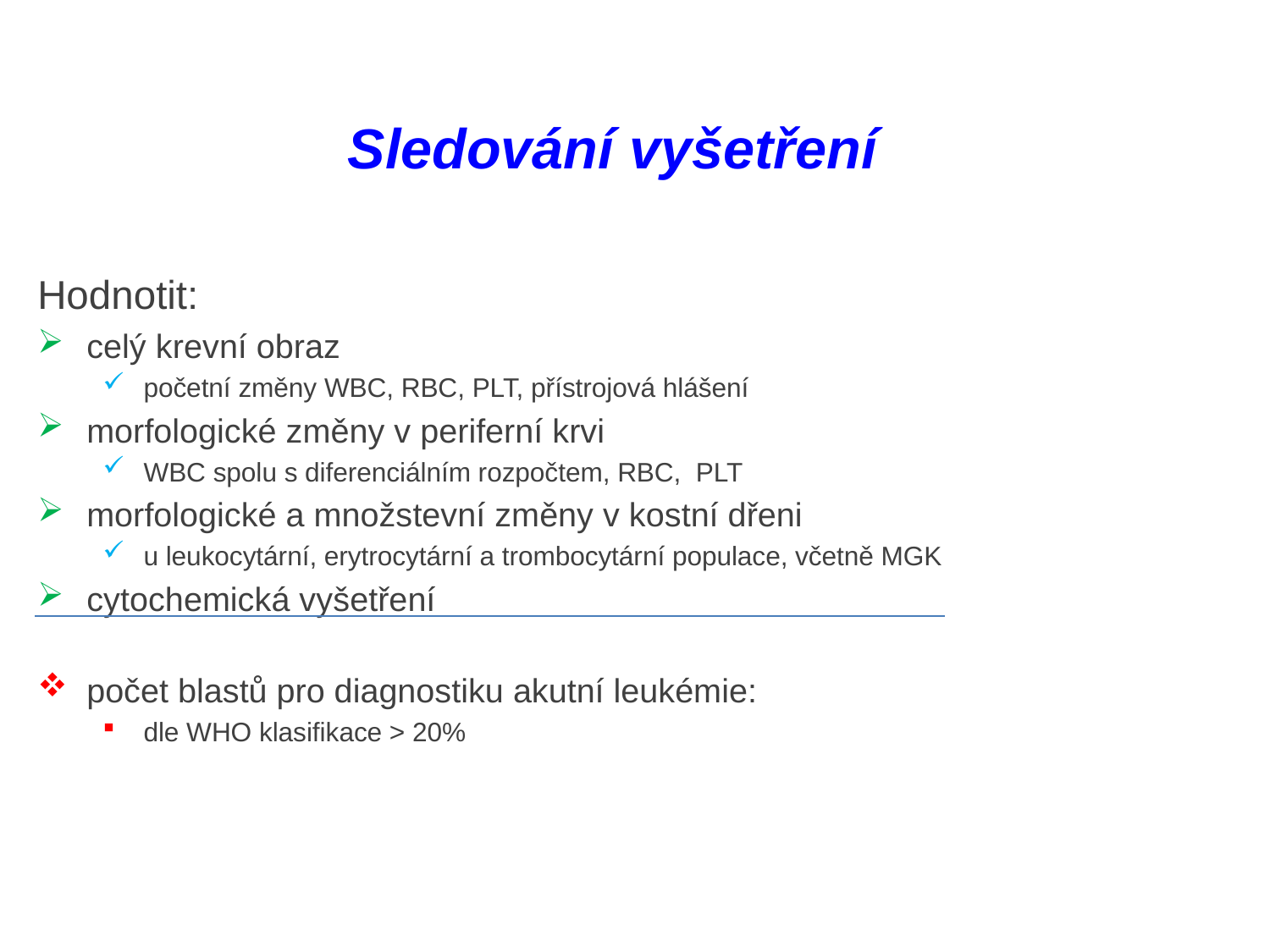

# Sledování vyšetření
Hodnotit:
celý krevní obraz
početní změny WBC, RBC, PLT, přístrojová hlášení
morfologické změny v periferní krvi
WBC spolu s diferenciálním rozpočtem, RBC,  PLT
morfologické a množstevní změny v kostní dřeni
u leukocytární, erytrocytární a trombocytární populace, včetně MGK
cytochemická vyšetření

počet blastů pro diagnostiku akutní leukémie:
dle WHO klasifikace > 20%